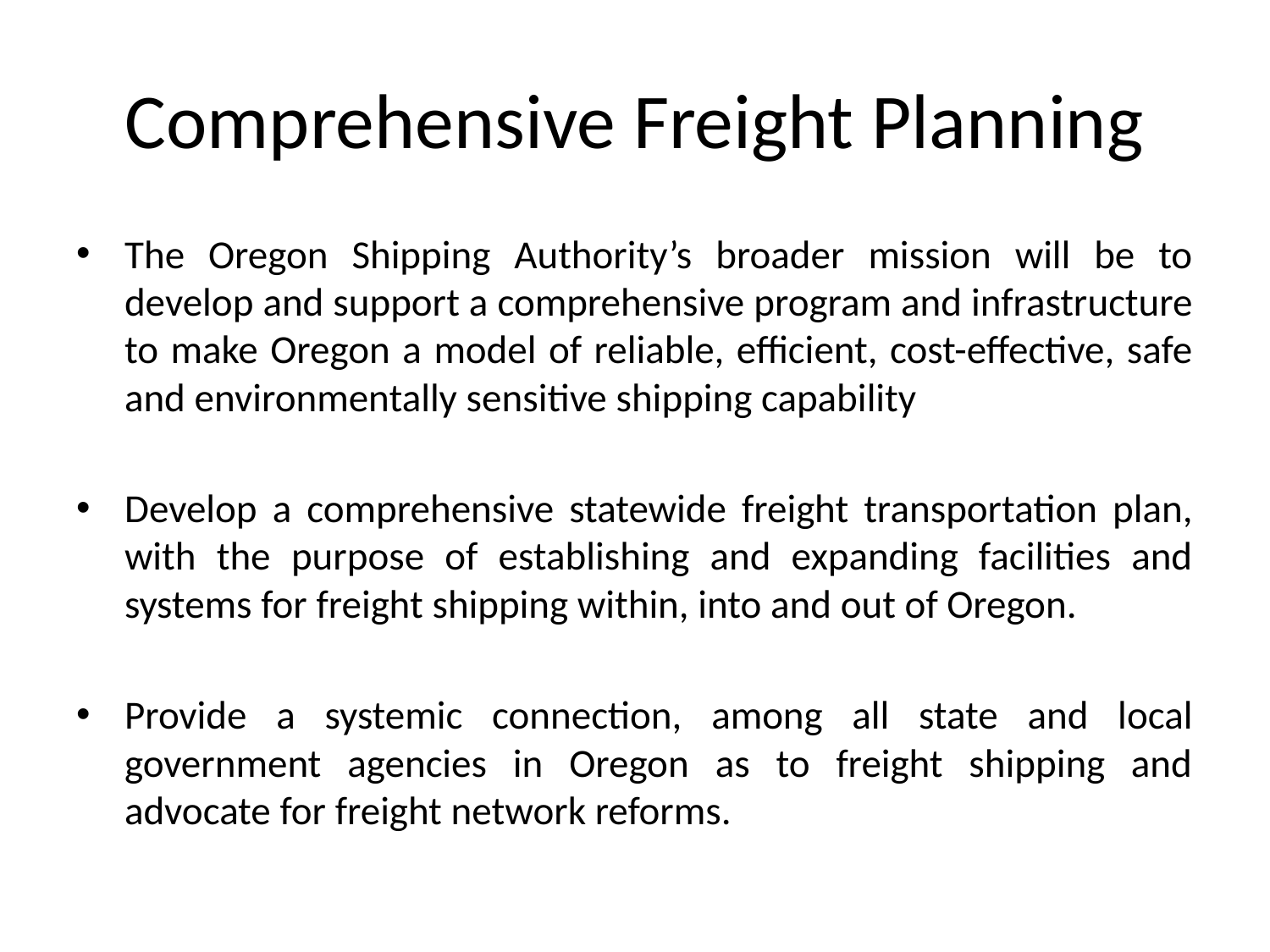

# Comprehensive Freight Planning
The Oregon Shipping Authority’s broader mission will be to develop and support a comprehensive program and infrastructure to make Oregon a model of reliable, efficient, cost-effective, safe and environmentally sensitive shipping capability

Develop a comprehensive statewide freight transportation plan, with the purpose of establishing and expanding facilities and systems for freight shipping within, into and out of Oregon.

Provide a systemic connection, among all state and local government agencies in Oregon as to freight shipping and advocate for freight network reforms.